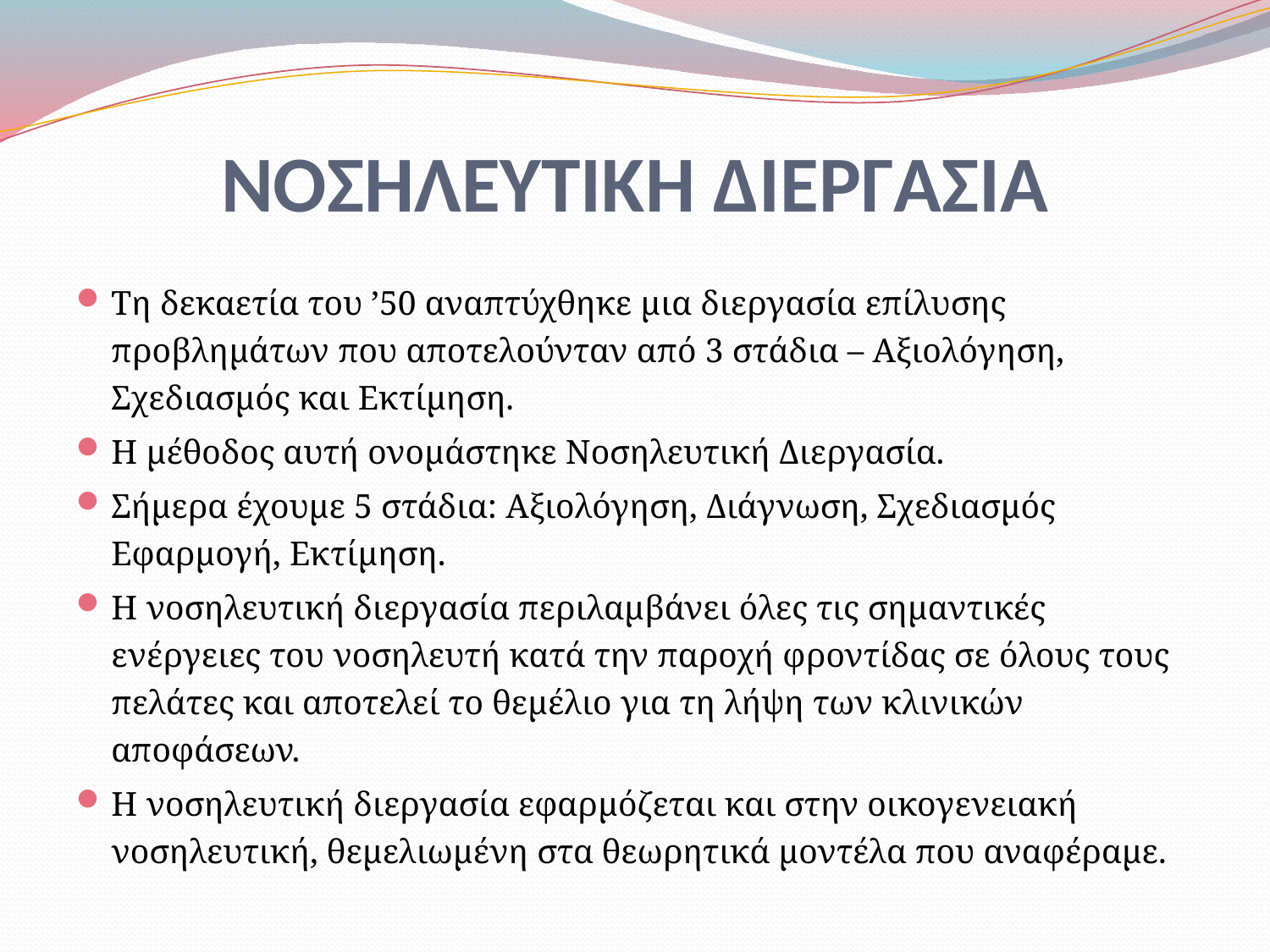

# ΝΟΣΗΛΕΥΤΙΚΗ ΔΙΕΡΓΑΣΙΑ
Τη δεκαετία του ’50 αναπτύχθηκε μια διεργασία επίλυσης προβλημάτων που αποτελούνταν από 3 στάδια – Αξιολόγηση, Σχεδιασμός και Εκτίμηση.
Η μέθοδος αυτή ονομάστηκε Νοσηλευτική Διεργασία.
Σήμερα έχουμε 5 στάδια: Αξιολόγηση, Διάγνωση, Σχεδιασμός Εφαρμογή, Εκτίμηση.
Η νοσηλευτική διεργασία περιλαμβάνει όλες τις σημαντικές ενέργειες του νοσηλευτή κατά την παροχή φροντίδας σε όλους τους πελάτες και αποτελεί το θεμέλιο για τη λήψη των κλινικών αποφάσεων.
Η νοσηλευτική διεργασία εφαρμόζεται και στην οικογενειακή νοσηλευτική, θεμελιωμένη στα θεωρητικά μοντέλα που αναφέραμε.